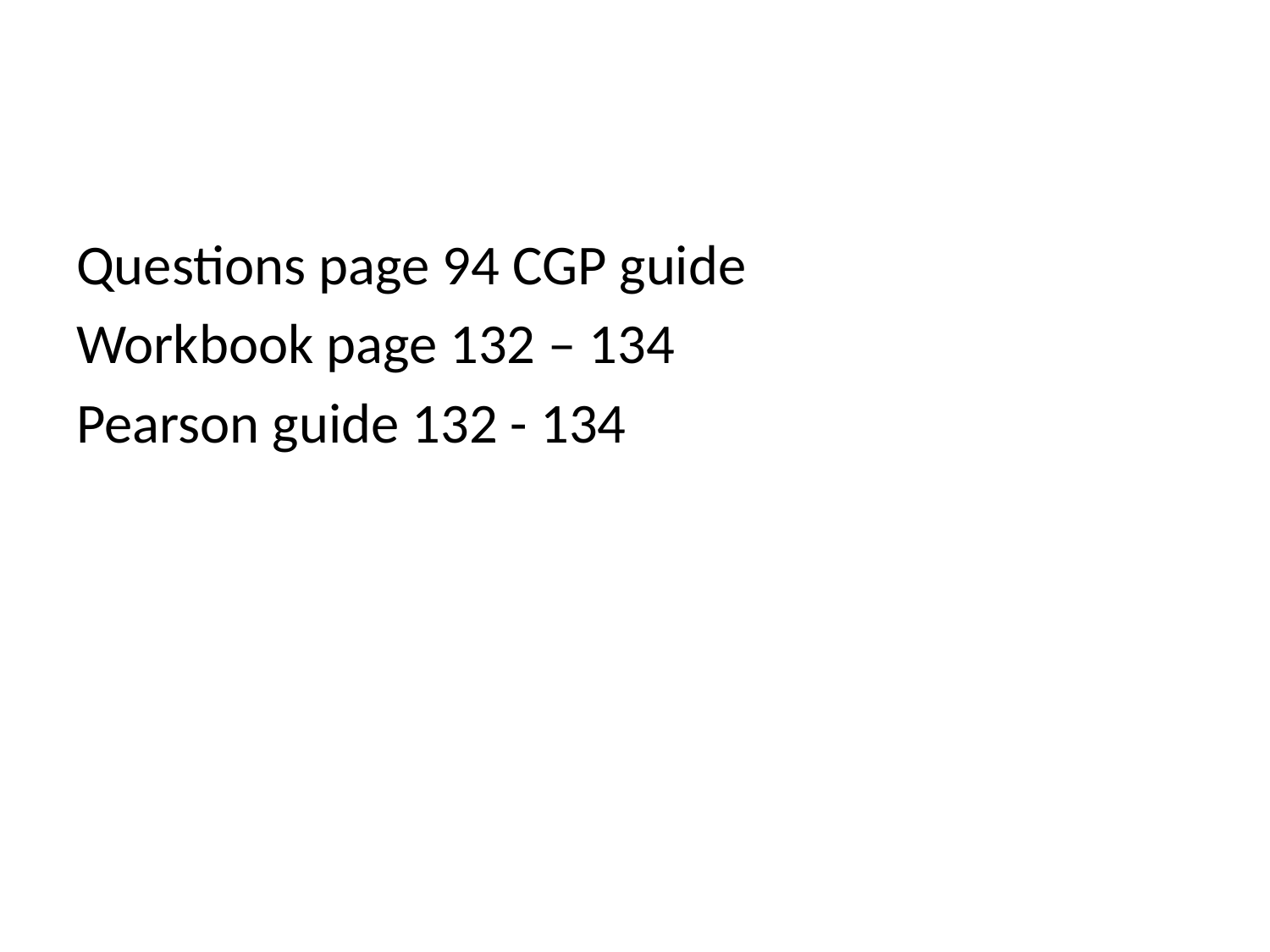

#
Questions page 94 CGP guide
Workbook page 132 – 134
Pearson guide 132 - 134